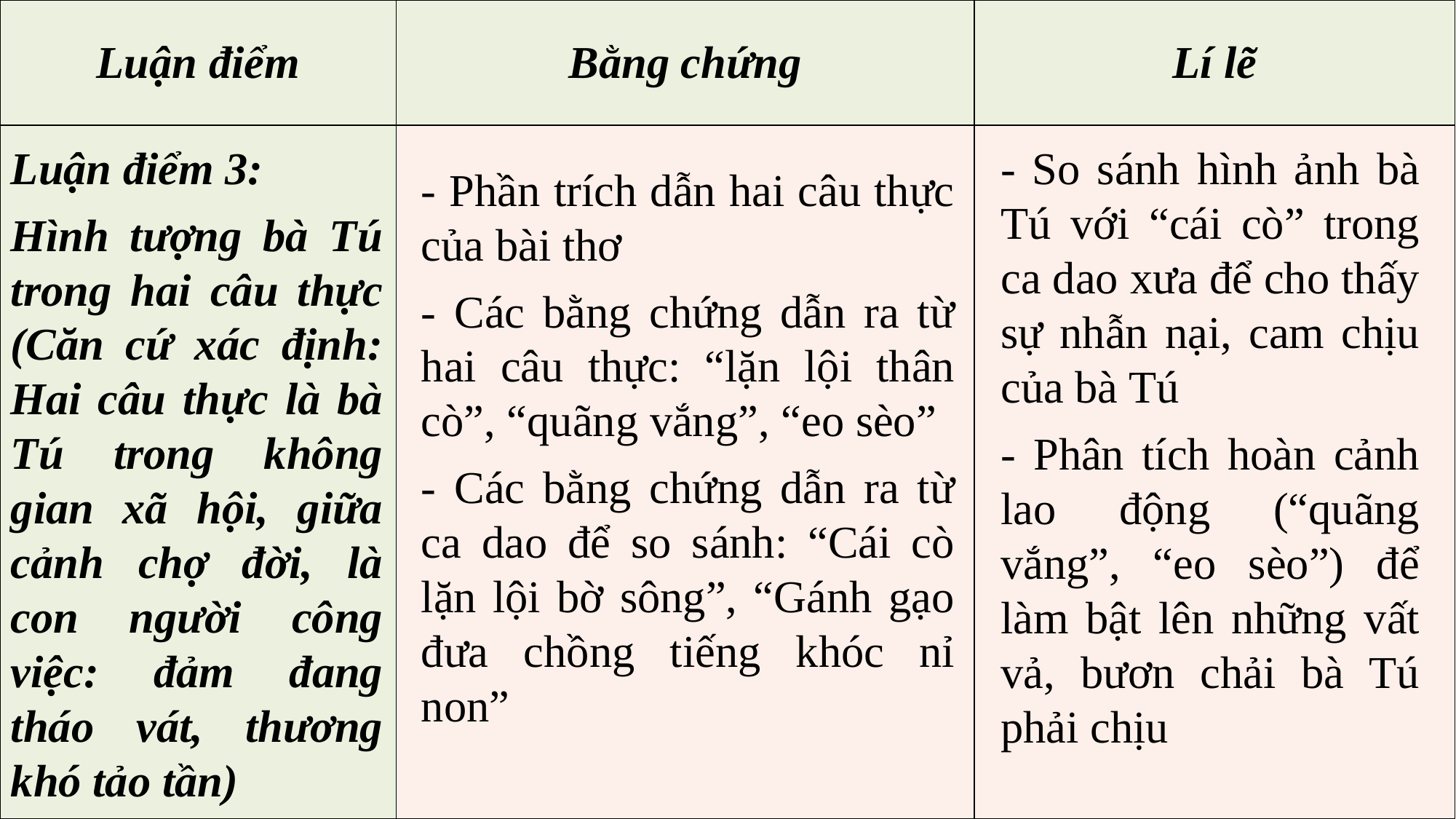

| Luận điểm | Bằng chứng | Lí lẽ |
| --- | --- | --- |
|  |  |  |
Luận điểm 3:
Hình tượng bà Tú trong hai câu thực (Căn cứ xác định: Hai câu thực là bà Tú trong không gian xã hội, giữa cảnh chợ đời, là con người công việc: đảm đang tháo vát, thương khó tảo tần)
- So sánh hình ảnh bà Tú với “cái cò” trong ca dao xưa để cho thấy sự nhẫn nại, cam chịu của bà Tú
- Phân tích hoàn cảnh lao động (“quãng vắng”, “eo sèo”) để làm bật lên những vất vả, bươn chải bà Tú phải chịu
- Phần trích dẫn hai câu thực của bài thơ
- Các bằng chứng dẫn ra từ hai câu thực: “lặn lội thân cò”, “quãng vắng”, “eo sèo”
- Các bằng chứng dẫn ra từ ca dao để so sánh: “Cái cò lặn lội bờ sông”, “Gánh gạo đưa chồng tiếng khóc nỉ non”